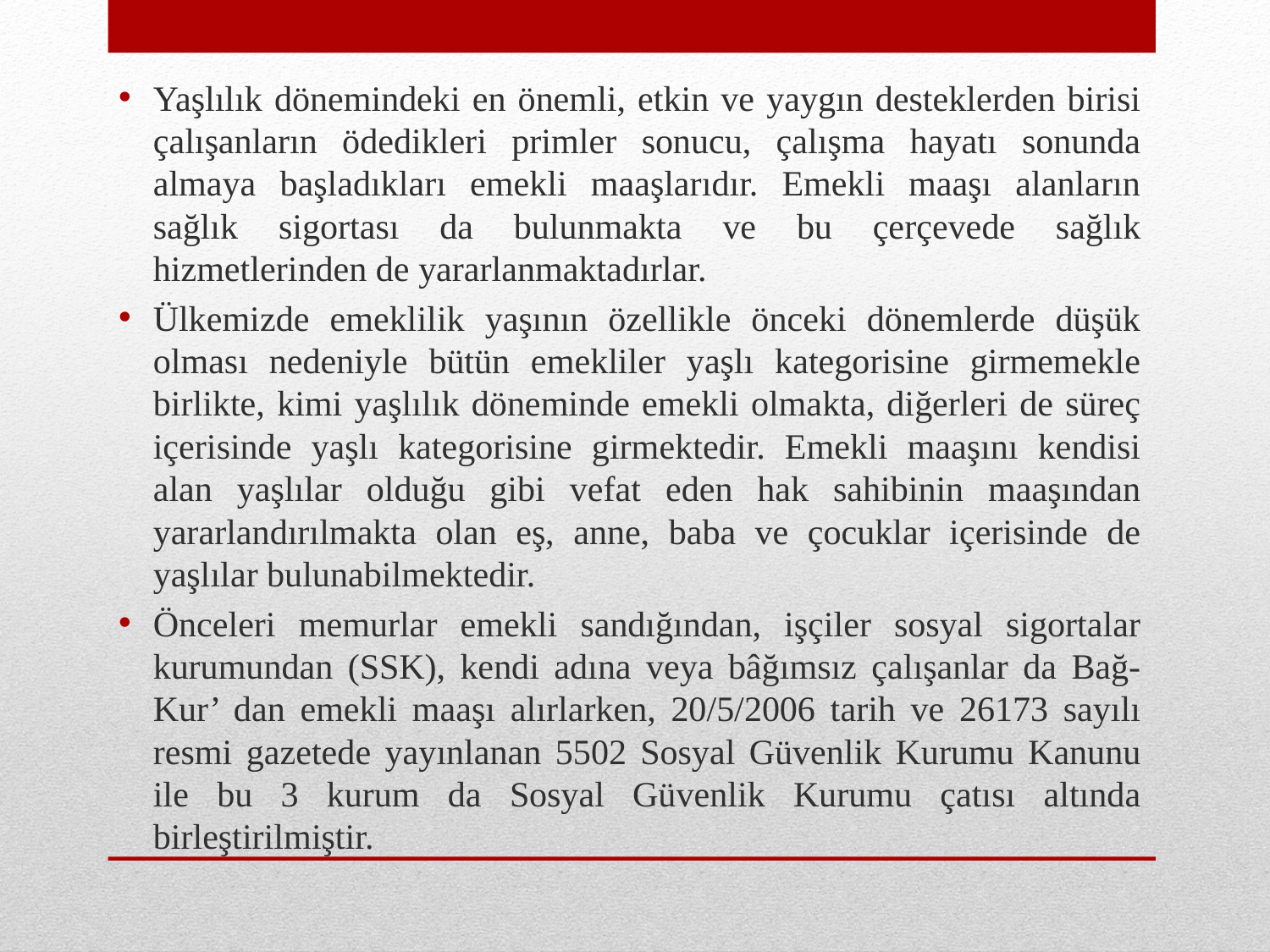

Yaşlılık dönemindeki en önemli, etkin ve yaygın desteklerden birisi çalışanların ödedikleri primler sonucu, çalışma hayatı sonunda almaya başladıkları emekli maaşlarıdır. Emekli maaşı alanların sağlık sigortası da bulunmakta ve bu çerçevede sağlık hizmetlerinden de yararlanmaktadırlar.
Ülkemizde emeklilik yaşının özellikle önceki dönemlerde düşük olması nedeniyle bütün emekliler yaşlı kategorisine girmemekle birlikte, kimi yaşlılık döneminde emekli olmakta, diğerleri de süreç içerisinde yaşlı kategorisine girmektedir. Emekli maaşını kendisi alan yaşlılar olduğu gibi vefat eden hak sahibinin maaşından yararlandırılmakta olan eş, anne, baba ve çocuklar içerisinde de yaşlılar bulunabilmektedir.
Önceleri memurlar emekli sandığından, işçiler sosyal sigortalar kurumundan (SSK), kendi adına veya bâğımsız çalışanlar da Bağ-Kur’ dan emekli maaşı alırlarken, 20/5/2006 tarih ve 26173 sayılı resmi gazetede yayınlanan 5502 Sosyal Güvenlik Kurumu Kanunu ile bu 3 kurum da Sosyal Güvenlik Kurumu çatısı altında birleştirilmiştir.